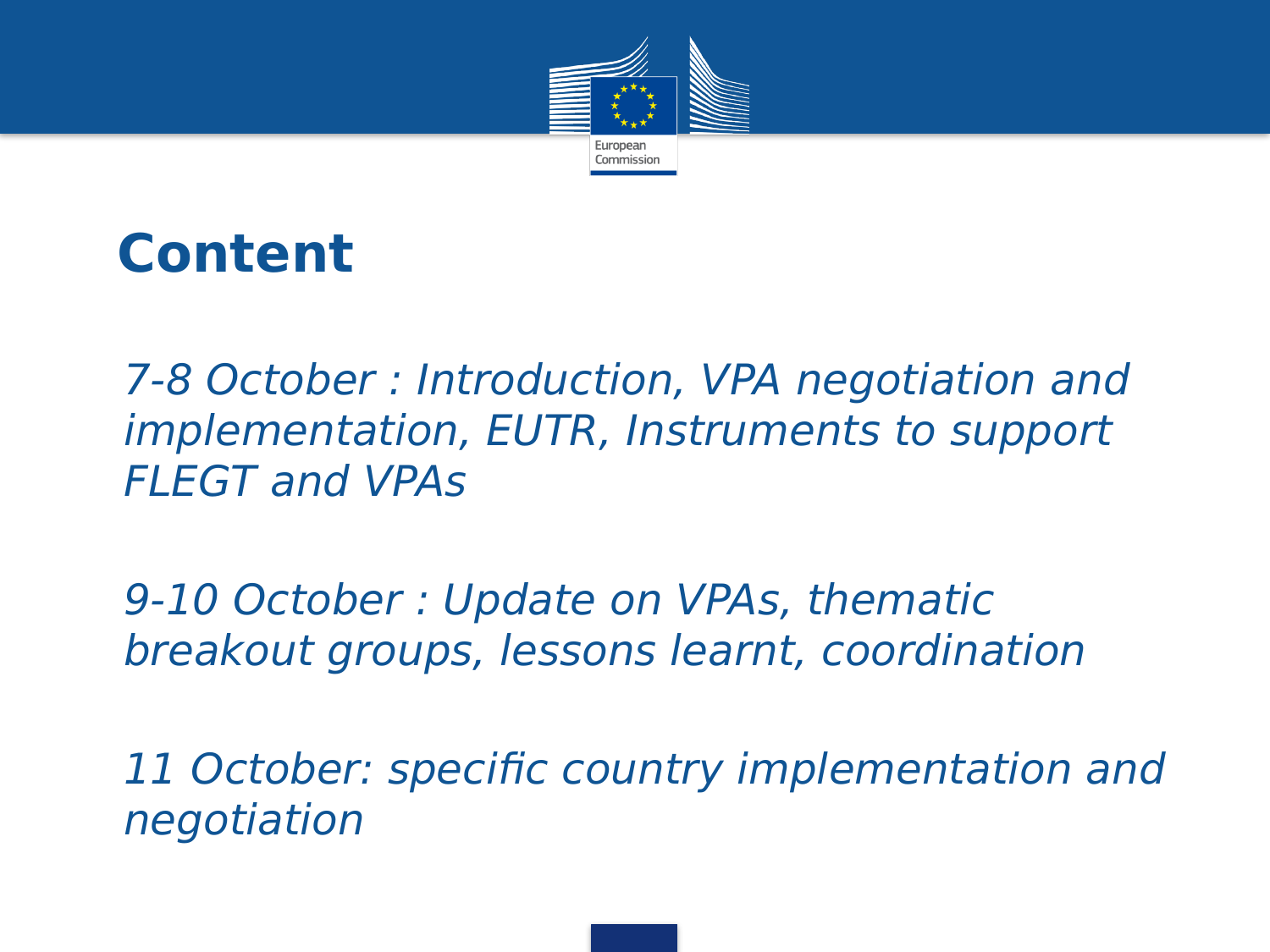

# Content
7-8 October : Introduction, VPA negotiation and implementation, EUTR, Instruments to support FLEGT and VPAs

9-10 October : Update on VPAs, thematic breakout groups, lessons learnt, coordination

11 October: specific country implementation and negotiation